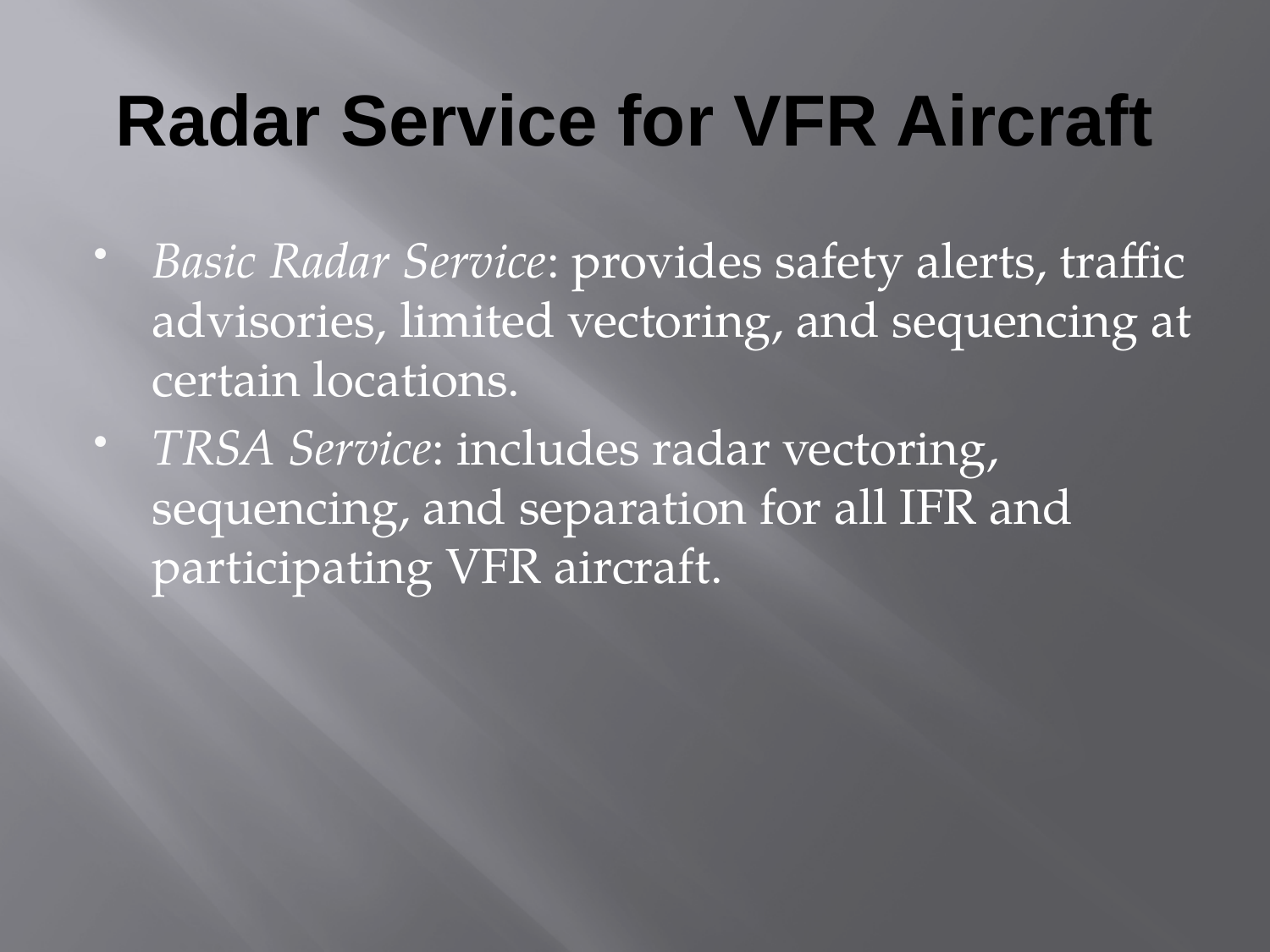

# Radar Service for VFR Aircraft
Basic Radar Service: provides safety alerts, traffic advisories, limited vectoring, and sequencing at certain locations.
TRSA Service: includes radar vectoring, sequencing, and separation for all IFR and participating VFR aircraft.